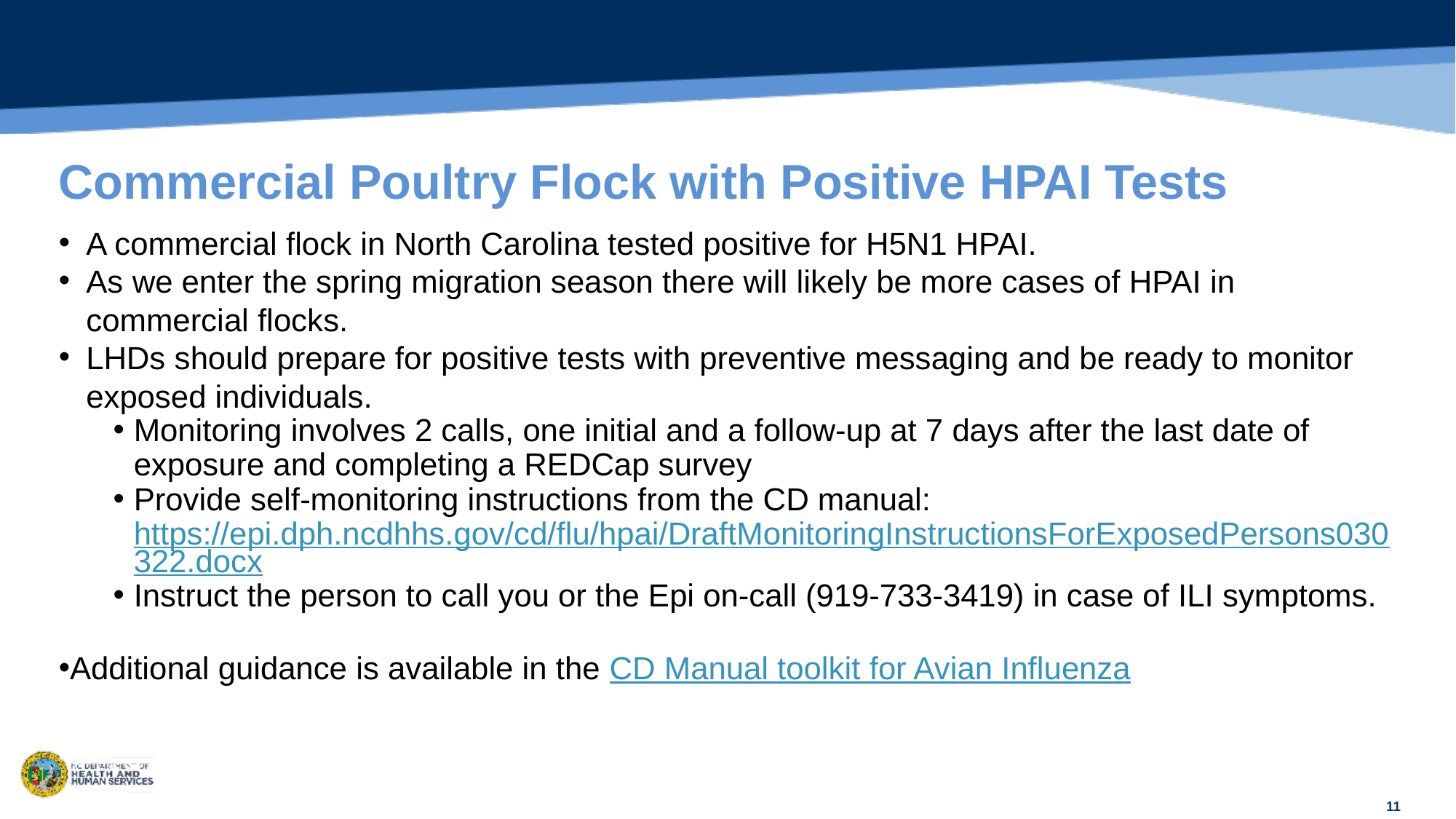

# Commercial Poultry Flock with Positive HPAI Tests
A commercial flock in North Carolina tested positive for H5N1 HPAI.
As we enter the spring migration season there will likely be more cases of HPAI in commercial flocks.
LHDs should prepare for positive tests with preventive messaging and be ready to monitor exposed individuals.
Monitoring involves 2 calls, one initial and a follow-up at 7 days after the last date of exposure and completing a REDCap survey
Provide self-monitoring instructions from the CD manual: https://epi.dph.ncdhhs.gov/cd/flu/hpai/DraftMonitoringInstructionsForExposedPersons030322.docx
Instruct the person to call you or the Epi on-call (919-733-3419) in case of ILI symptoms.

Additional guidance is available in the CD Manual toolkit for Avian Influenza

11